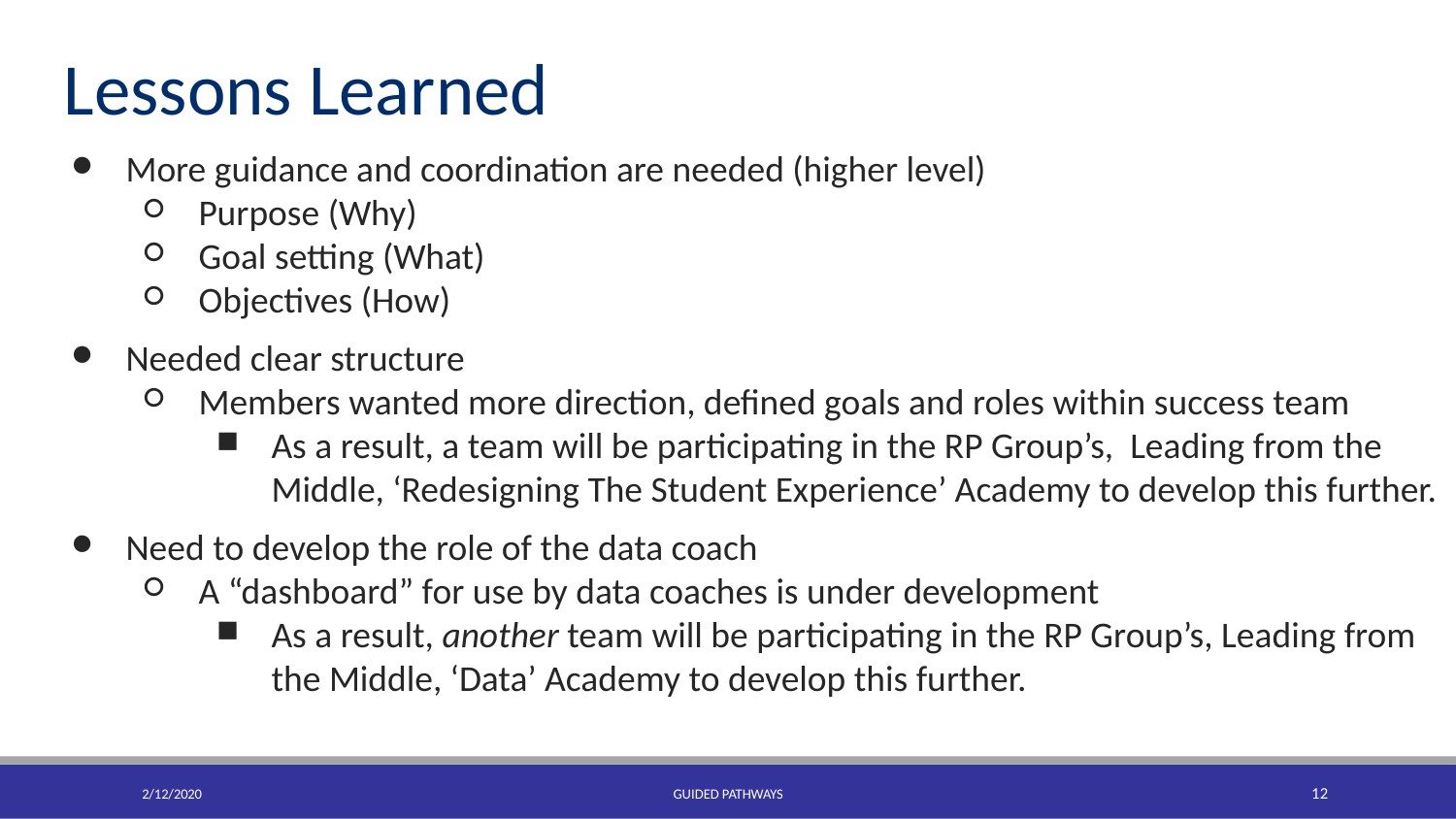

Lessons Learned

More guidance and coordination are needed (higher level)
Purpose (Why)
Goal setting (What)
Objectives (How)

Needed clear structure
Members wanted more direction, defined goals and roles within success team
As a result, a team will be participating in the RP Group’s,  Leading from the Middle, ‘Redesigning The Student Experience’ Academy to develop this further.

Need to develop the role of the data coach
A “dashboard” for use by data coaches is under development
As a result, another team will be participating in the RP Group’s, Leading from the Middle, ‘Data’ Academy to develop this further.

2/12/2020
GUIDED PATHWAYS
12